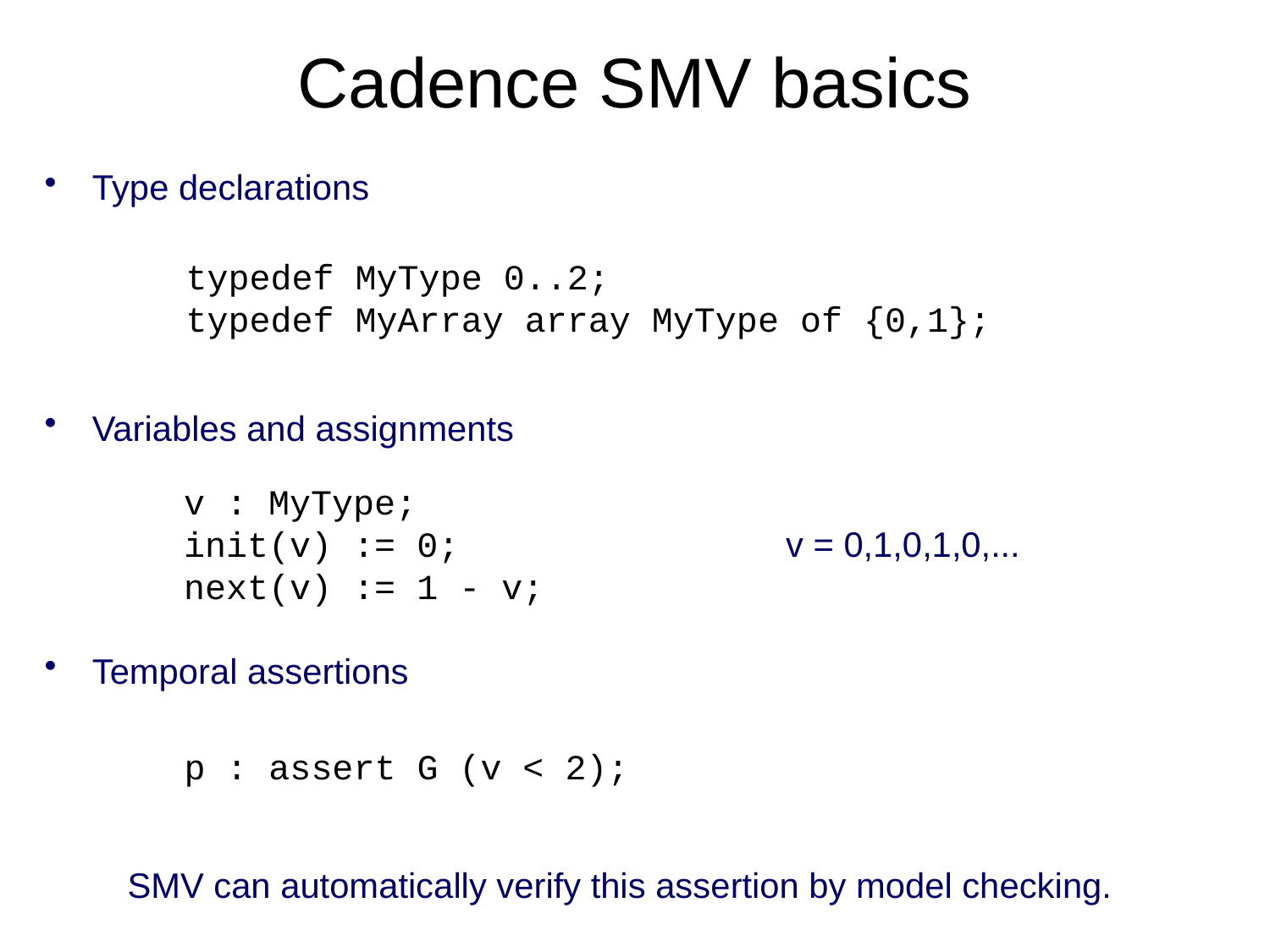

# Cadence SMV basics
Type declarations
typedef MyType 0..2;
typedef MyArray array MyType of {0,1};
Variables and assignments
v : MyType;
init(v) := 0;
next(v) := 1 - v;
v = 0,1,0,1,0,...
Temporal assertions
p : assert G (v < 2);
SMV can automatically verify this assertion by model checking.